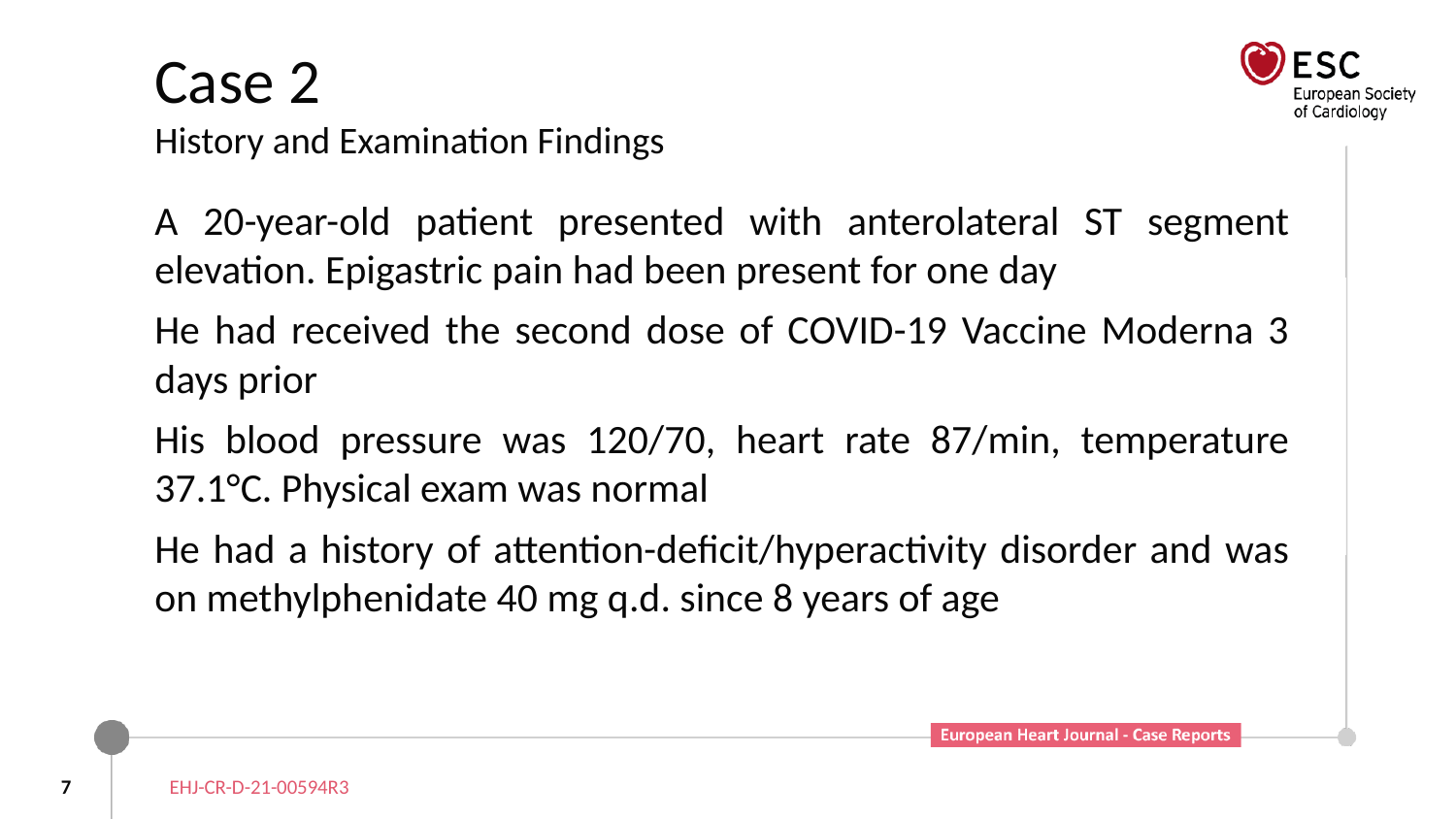

# Case 2 History and Examination Findings
A 20-year-old patient presented with anterolateral ST segment elevation. Epigastric pain had been present for one day
He had received the second dose of COVID-19 Vaccine Moderna 3 days prior
His blood pressure was 120/70, heart rate 87/min, temperature 37.1°C. Physical exam was normal
He had a history of attention-deficit/hyperactivity disorder and was on methylphenidate 40 mg q.d. since 8 years of age

7
EHJ-CR-D-21-00594R3